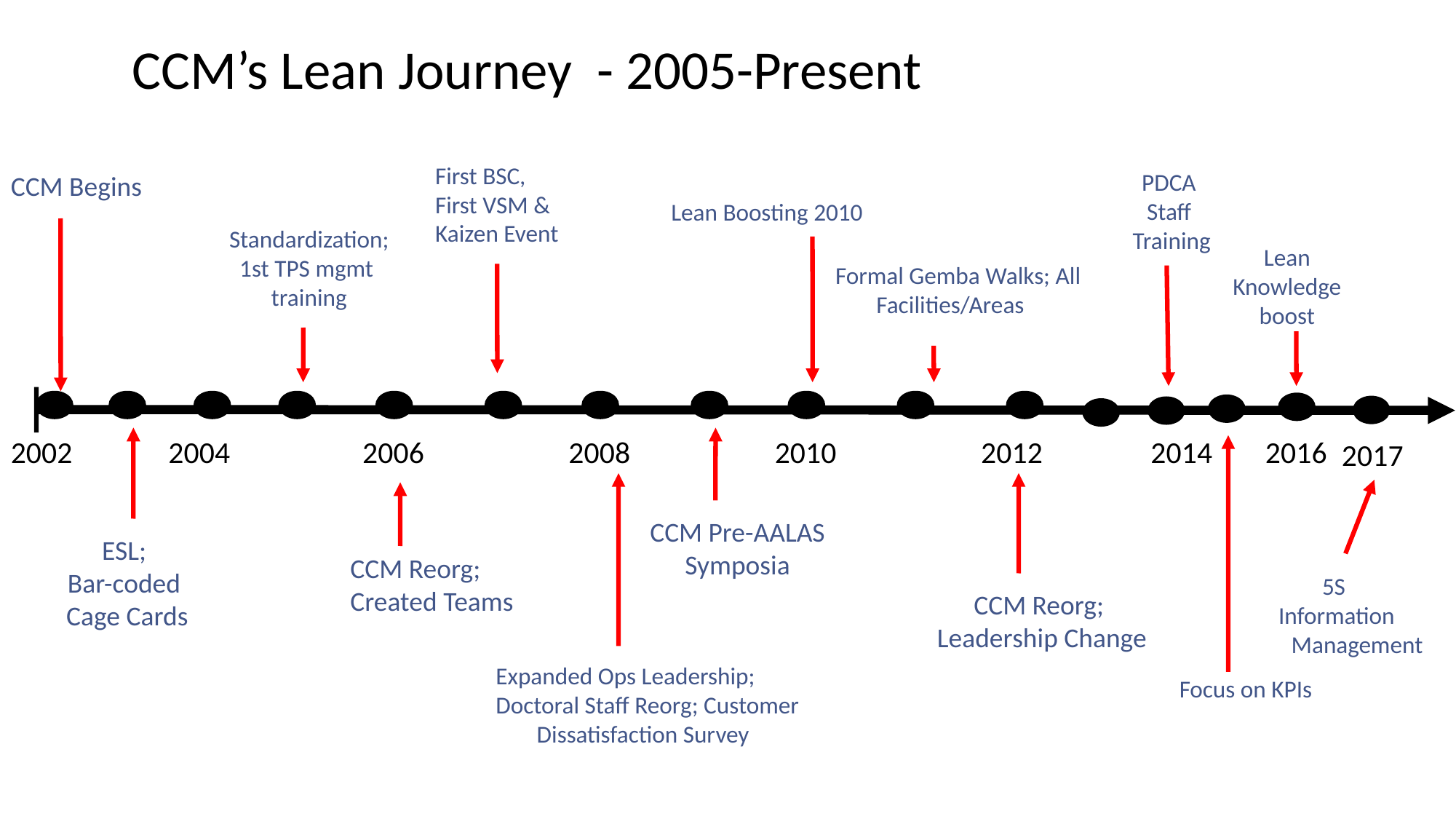

# CCM’s Lean Journey  - 2005-Present
First BSC,
First VSM &
Kaizen Event
PDCA
Staff
Training
CCM Begins
 Lean Boosting 2010

Standardization;
1st TPS mgmt
training

Lean
Knowledge
boost
Formal Gemba Walks; All Facilities/Areas

2002

2004
2006
2008

2010
2012
2014
2016
2017

CCM Pre-AALAS Symposia
ESL;
Bar-coded
Cage Cards
CCM Reorg;
Created Teams
5S
Information Management
CCM Reorg;
Leadership Change
Expanded Ops Leadership;
Doctoral Staff Reorg; Customer Dissatisfaction Survey
Focus on KPIs